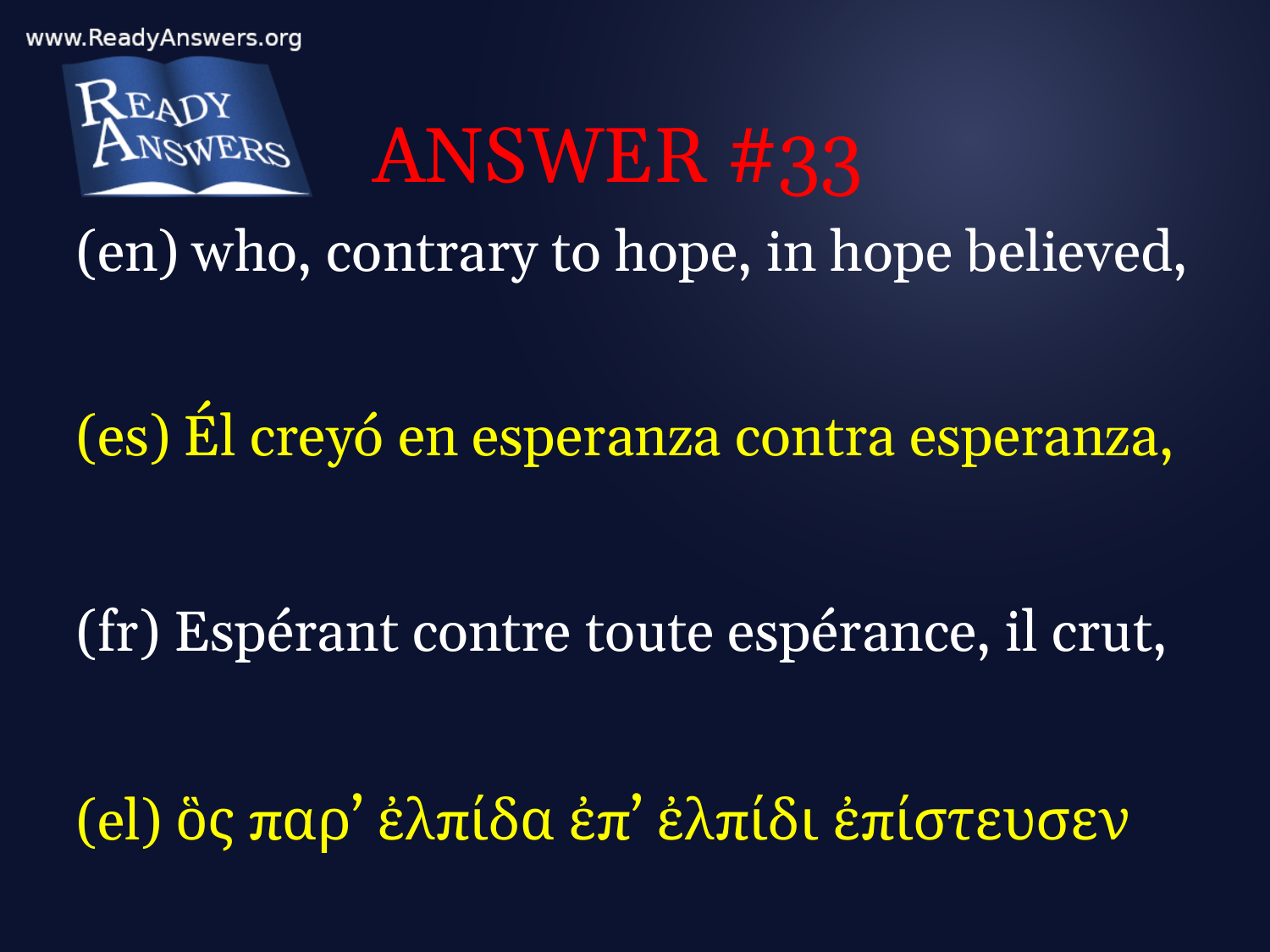

# ANSWER #33
(en) who, contrary to hope, in hope believed,
(es) Él creyó en esperanza contra esperanza,
(fr) Espérant contre toute espérance, il crut,
(el) ὃς παρ’ ἐλπίδα ἐπ’ ἐλπίδι ἐπίστευσεν